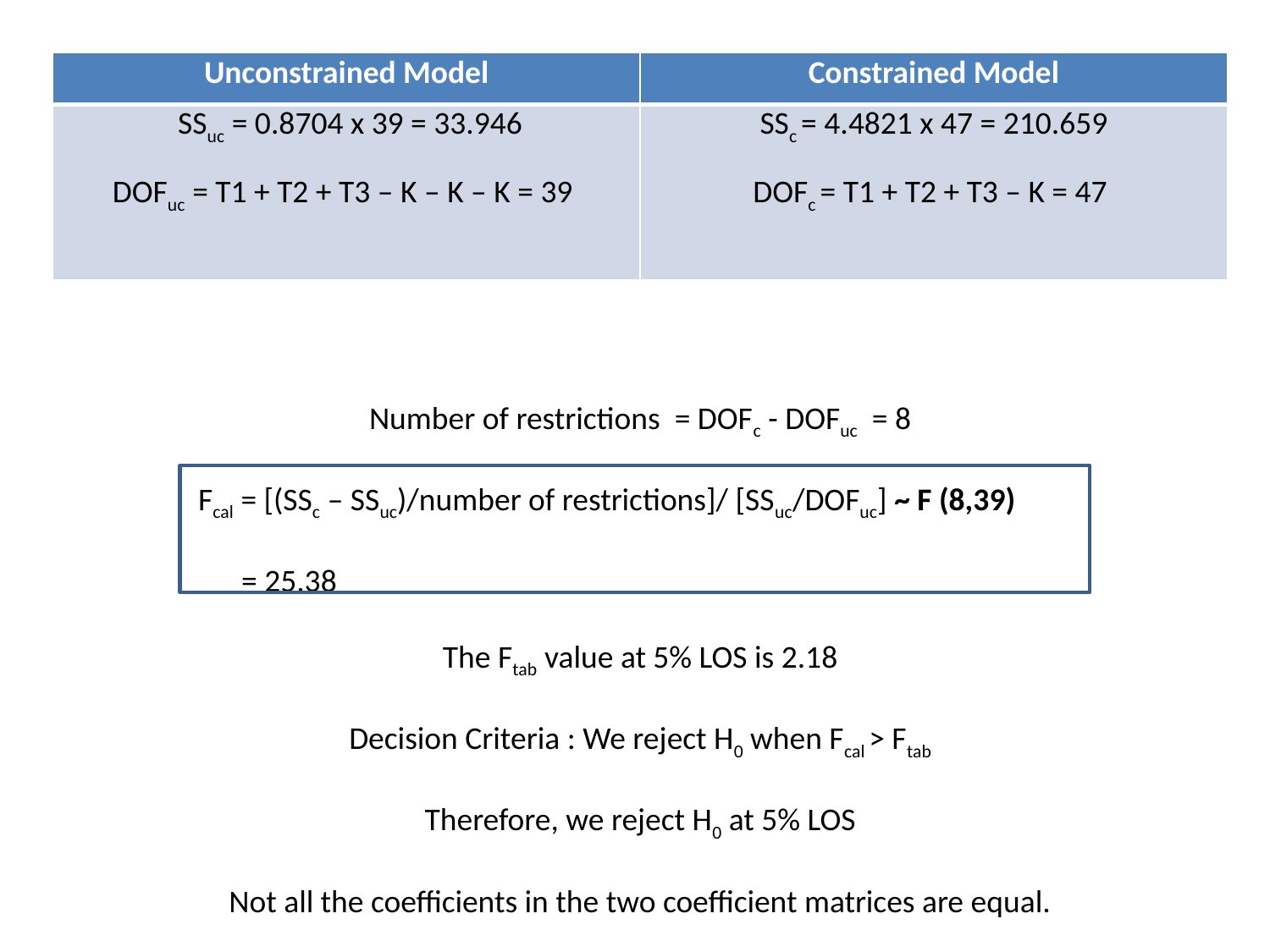

| Unconstrained Model | Constrained Model |
| --- | --- |
| SSuc = 0.8704 x 39 = 33.946   DOFuc = T1 + T2 + T3 – K – K – K = 39 | SSc = 4.4821 x 47 = 210.659   DOFc = T1 + T2 + T3 – K = 47 |
Number of restrictions  = DOFc - DOFuc  = 8

                 Fcal = [(SSc – SSuc)/number of restrictions]/ [SSuc/DOFuc] ~ F (8,39)

                       = 25.38

The Ftab value at 5% LOS is 2.18

Decision Criteria : We reject H0 when Fcal > Ftab

Therefore, we reject H0 at 5% LOS

Not all the coefficients in the two coefficient matrices are equal.